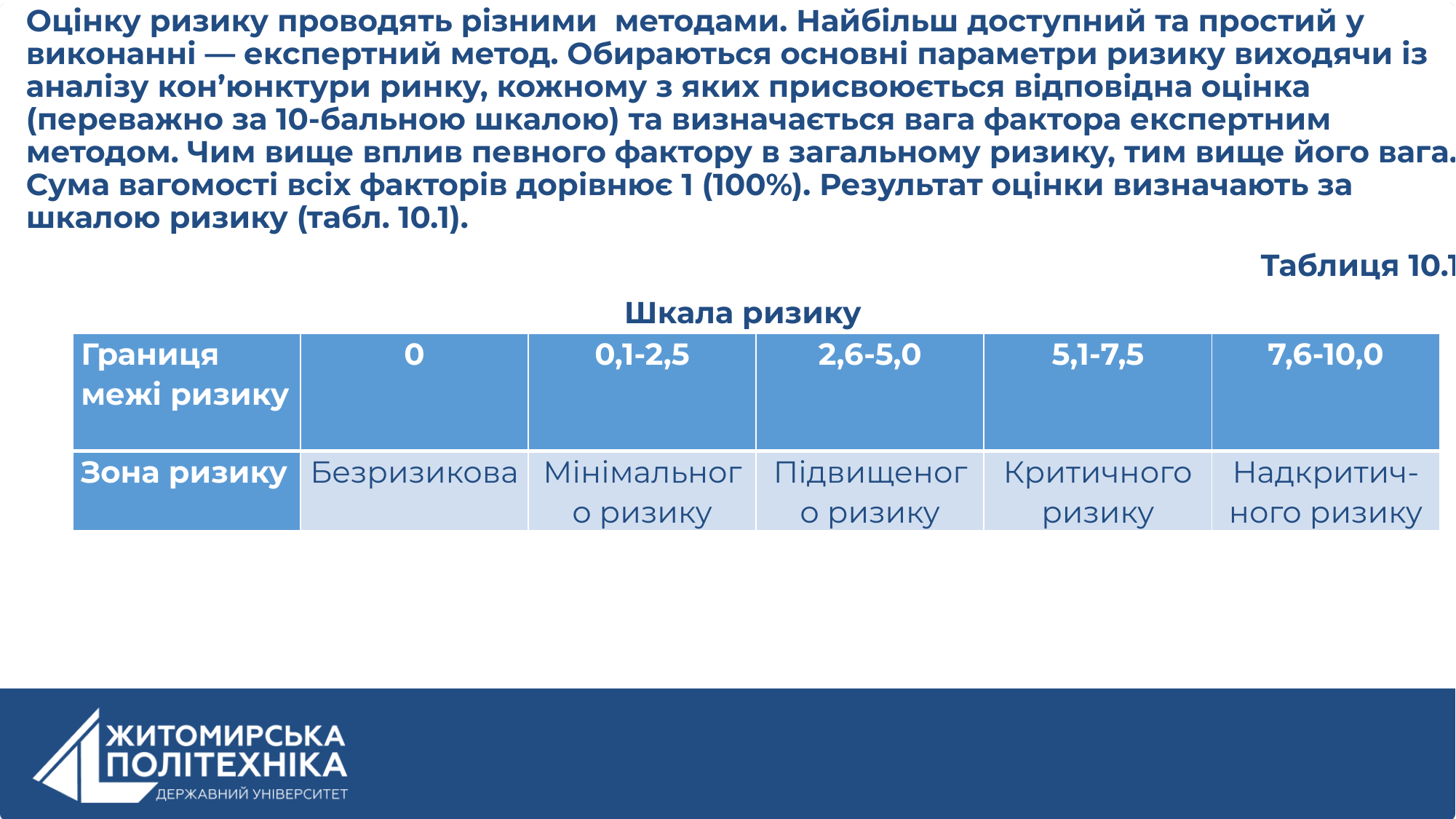

Оцінку ризику проводять різними  методами. Найбільш доступний та простий у виконанні — експертний метод. Обираються основні параметри ризику виходячи із аналізу кон’юнктури ринку, кожному з яких присвоюється відповідна оцінка (переважно за 10-бальною шкалою) та визначається вага фактора експертним методом. Чим вище вплив певного фактору в загальному ризику, тим вище його вага. Сума вагомості всіх факторів дорівнює 1 (100%). Результат оцінки визначають за шкалою ризику (табл. 10.1).
Таблиця 10.1
Шкала ризику

| Границя межі ризику | 0 | 0,1-2,5 | 2,6-5,0 | 5,1-7,5 | 7,6-10,0 |
| --- | --- | --- | --- | --- | --- |
| Зона ризику | Безризикова | Мінімального ризику | Підвищеного ризику | Критичного ризику | Надкритич-ного ризику |